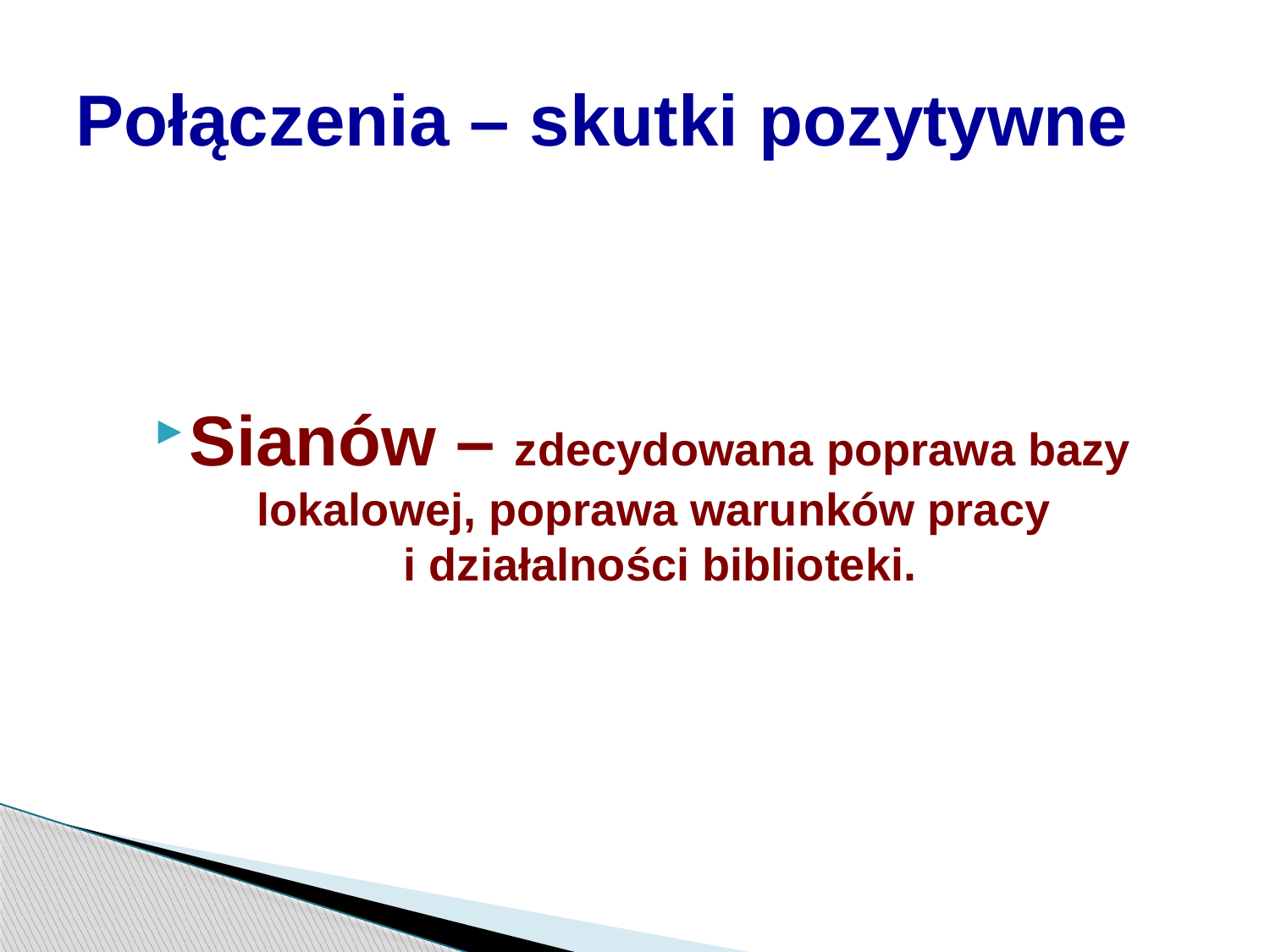

# Połączenia – skutki pozytywne

Sianów – zdecydowana poprawa bazy lokalowej, poprawa warunków pracy
i działalności biblioteki.